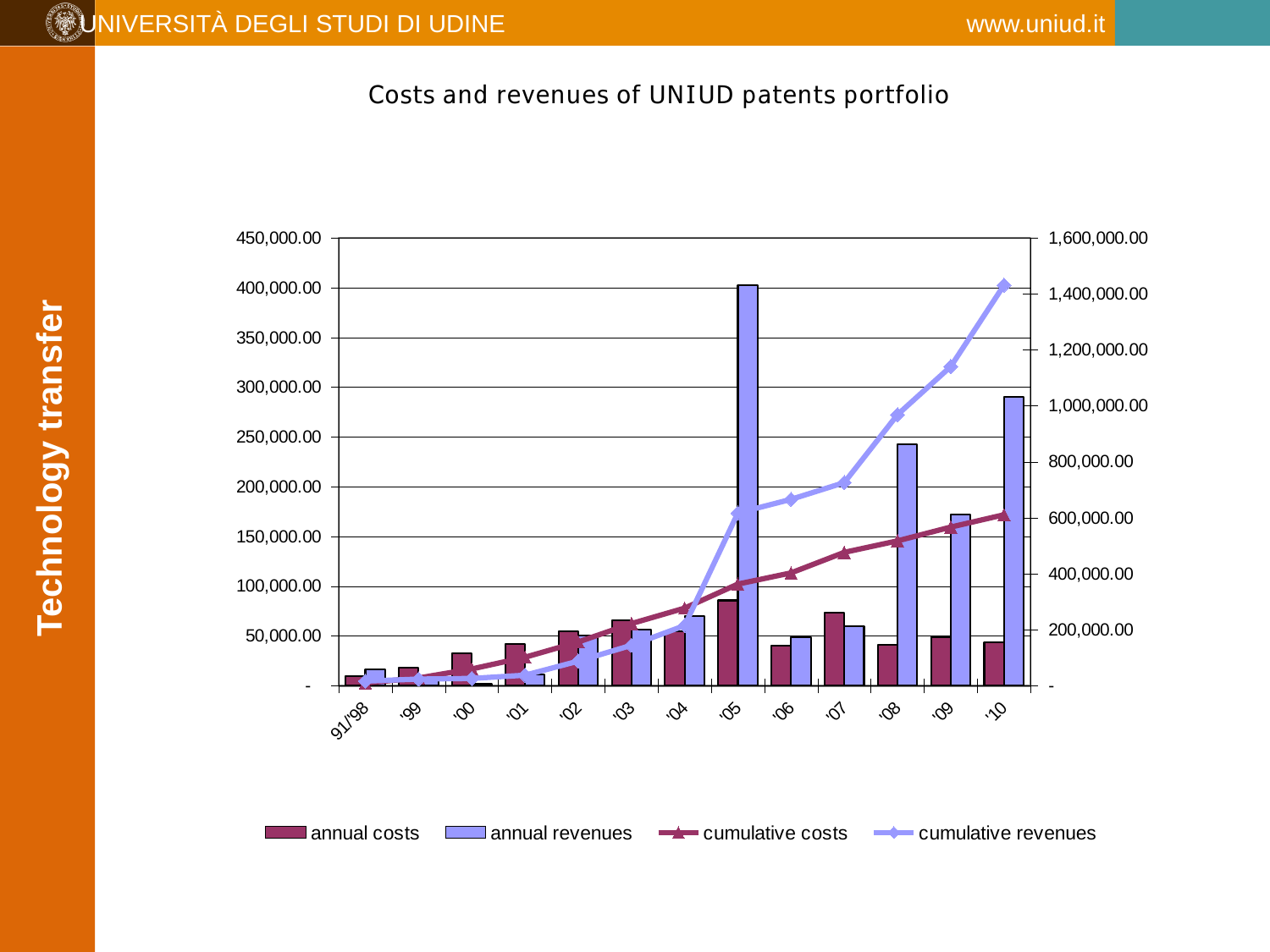

Costs and revenues of UNIUD patents portfolio

### Chart

| Category |  |  |  |  |
|---|---|---|---|---|
| 91/'98 | 9871.82 | 16733.21 | 9871.82 | 16733.21 |
|  '99 | 17923.57 | 7127.05 | 27795.39 | 23860.26 |
|  '00 | 32281.59999999999 | 2339.74 | 60076.99 | 26200.0 |
|  '01 | 41810.62 | 11475.41 | 101887.61 | 37675.41 |
|  '02 | 54608.28 | 50204.71 | 156495.89 | 87880.12 |
|  '03 | 65797.08 | 56730.65 | 222292.97 | 144610.77 |
|  '04 | 55086.08 | 70400.2 | 277379.05 | 215010.9699999999 |
|  '05 | 85817.48 | 402333.54 | 363196.53 | 617344.51 |
|  '06 | 40084.92 | 48939.2 | 403281.45 | 666283.71 |
|  '07 | 73316.31 | 59734.6 | 476597.76 | 726018.3099999997 |
|  '08 | 41174.73 | 242693.08 | 517772.49 | 968711.3899999997 |
|  '09 | 49256.18 | 171943.67 | 567028.6699999998 | 1140655.06 |
|  '10 | 44069.0 | 290627.88 | 611097.6699999998 | 1431282.94 |
	Technology transfer